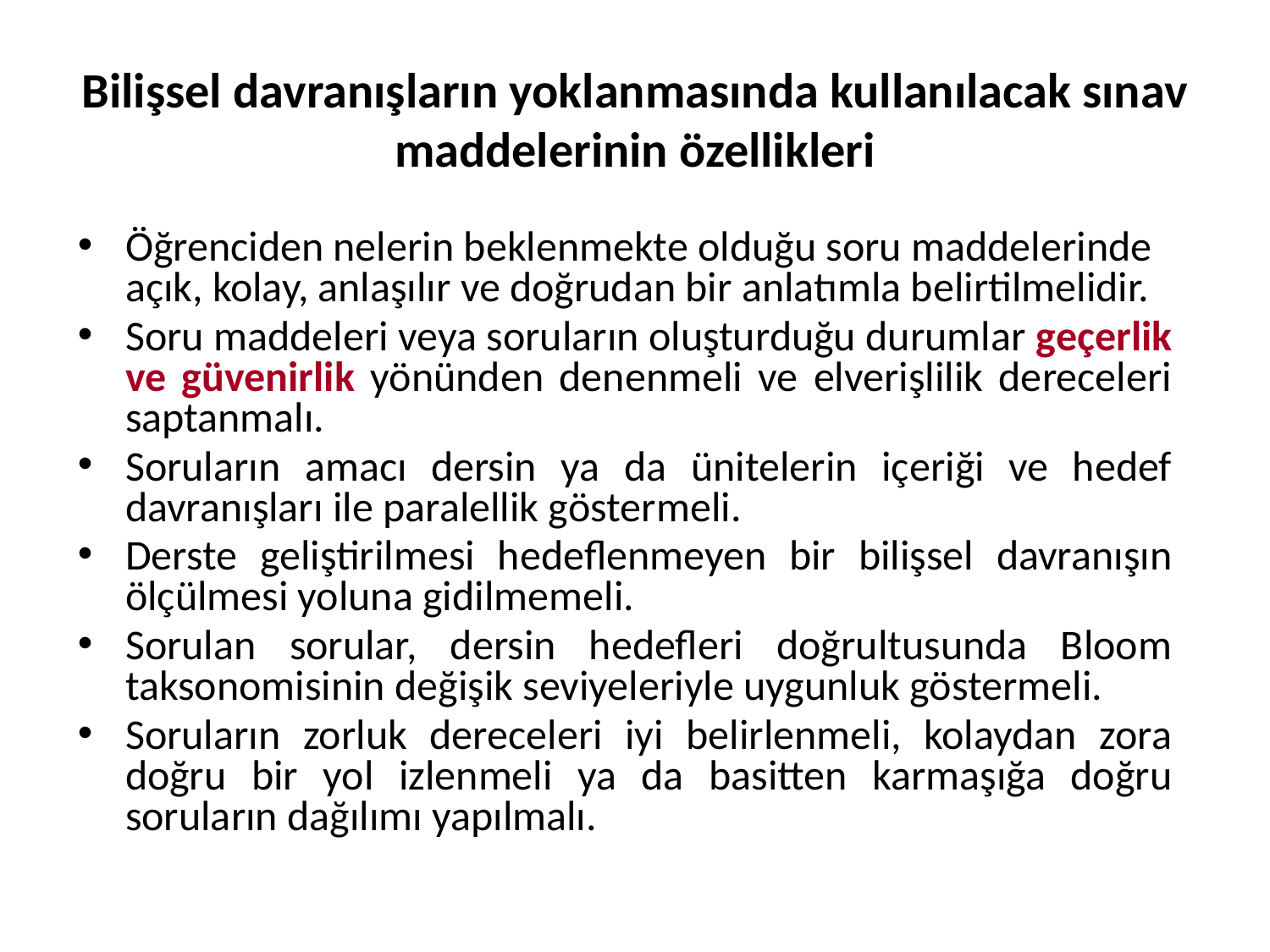

# Bilişsel davranışların yoklanmasında kullanılacak sınav maddelerinin özellikleri
Öğrenciden nelerin beklenmekte olduğu soru maddelerinde açık, kolay, anlaşılır ve doğrudan bir anlatımla belirtilmelidir.
Soru maddeleri veya soruların oluşturduğu durumlar geçerlik ve güvenirlik yönünden denenmeli ve elverişlilik dereceleri saptanmalı.
Soruların amacı dersin ya da ünitelerin içeriği ve hedef davranışları ile paralellik göstermeli.
Derste geliştirilmesi hedeflenmeyen bir bilişsel davranışın ölçülmesi yoluna gidilmemeli.
Sorulan sorular, dersin hedefleri doğrultusunda Bloom taksonomisinin değişik seviyeleriyle uygunluk göstermeli.
Soruların zorluk dereceleri iyi belirlenmeli, kolaydan zora doğru bir yol izlenmeli ya da basitten karmaşığa doğru soruların dağılımı yapılmalı.